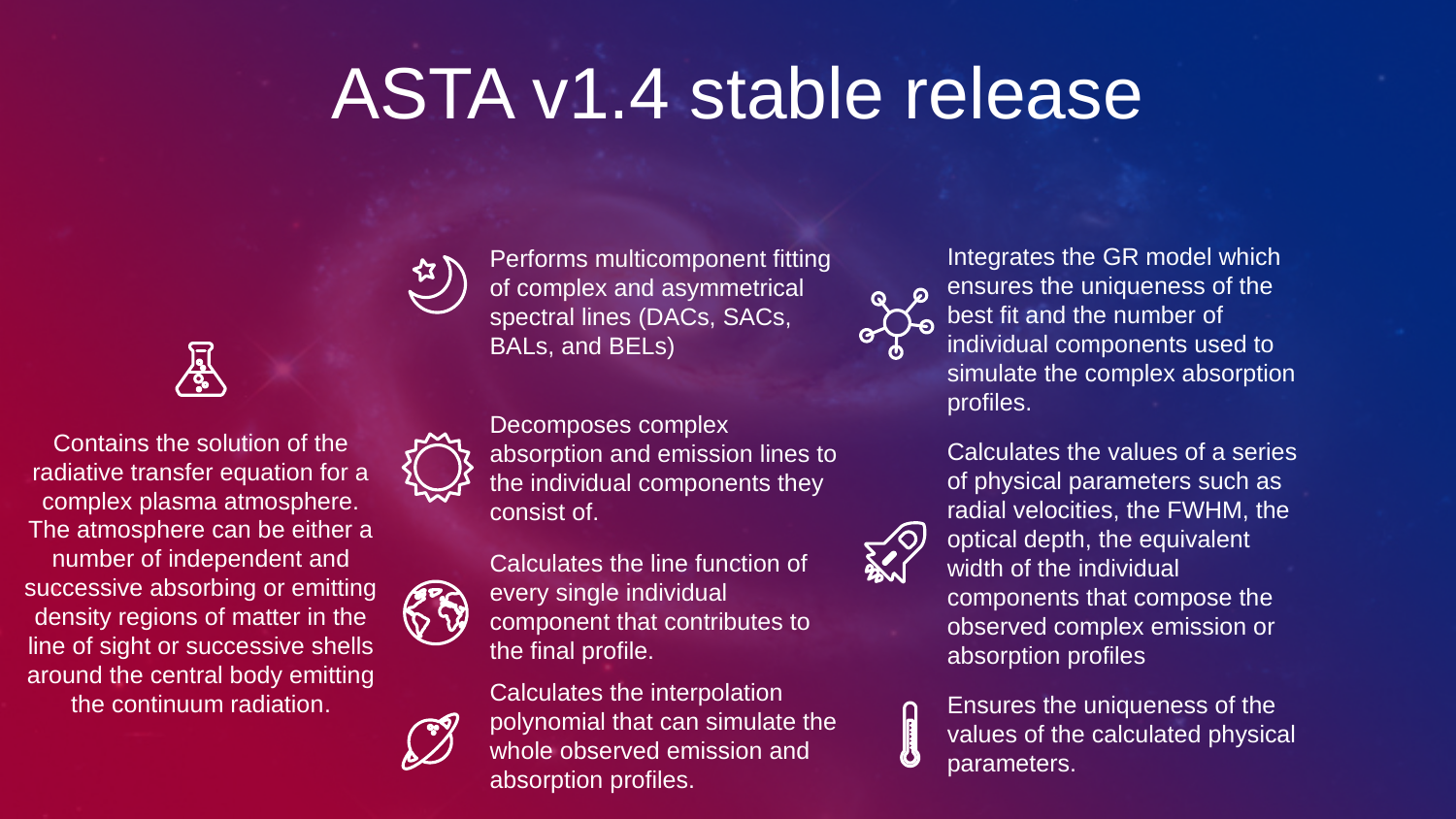

ASTA v1.4 stable release
Integrates the GR model which ensures the uniqueness of the best fit and the number of individual components used to simulate the complex absorption profiles.
Performs multicomponent fitting of complex and asymmetrical spectral lines (DACs, SACs, BALs, and BELs)

Decomposes complex absorption and emission lines to the individual components they consist of.
Contains the solution of the radiative transfer equation for a complex plasma atmosphere. The atmosphere can be either a number of independent and successive absorbing or emitting density regions of matter in the line of sight or successive shells around the central body emitting the continuum radiation.
Calculates the values of a series of physical parameters such as radial velocities, the FWHM, the optical depth, the equivalent width of the individual components that compose the observed complex emission or absorption profiles

Calculates the line function of every single individual component that contributes to the final profile.

Calculates the interpolation polynomial that can simulate the whole observed emission and absorption profiles.
Ensures the uniqueness of the values of the calculated physical parameters.